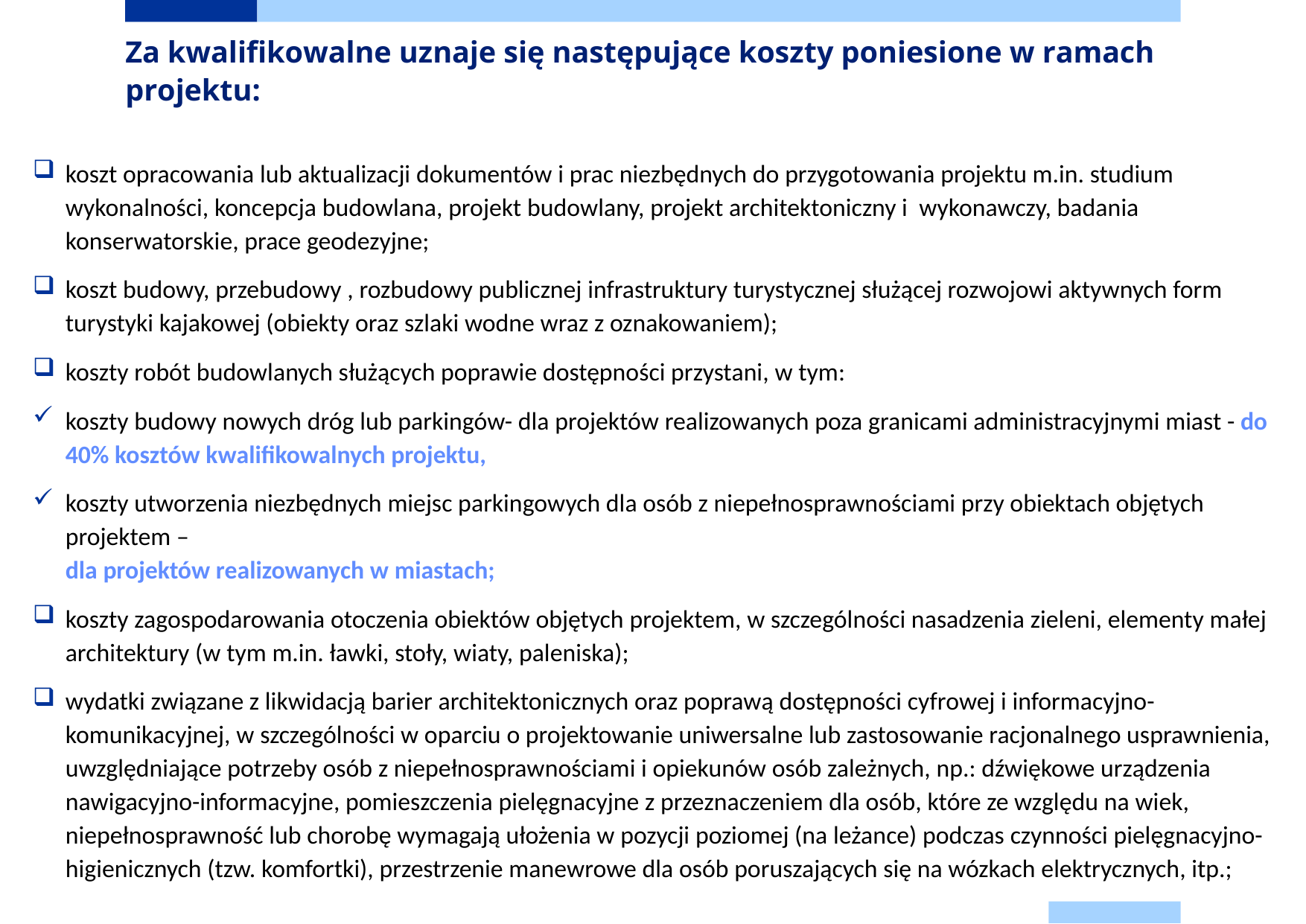

# Za kwalifikowalne uznaje się następujące koszty poniesione w ramach projektu:
koszt opracowania lub aktualizacji dokumentów i prac niezbędnych do przygotowania projektu m.in. studium wykonalności, koncepcja budowlana, projekt budowlany, projekt architektoniczny i  wykonawczy, badania konserwatorskie, prace geodezyjne;
koszt budowy, przebudowy , rozbudowy publicznej infrastruktury turystycznej służącej rozwojowi aktywnych form turystyki kajakowej (obiekty oraz szlaki wodne wraz z oznakowaniem);
koszty robót budowlanych służących poprawie dostępności przystani, w tym:
koszty budowy nowych dróg lub parkingów- dla projektów realizowanych poza granicami administracyjnymi miast - do 40% kosztów kwalifikowalnych projektu,
koszty utworzenia niezbędnych miejsc parkingowych dla osób z niepełnosprawnościami przy obiektach objętych projektem –
dla projektów realizowanych w miastach;
koszty zagospodarowania otoczenia obiektów objętych projektem, w szczególności nasadzenia zieleni, elementy małej architektury (w tym m.in. ławki, stoły, wiaty, paleniska);
wydatki związane z likwidacją barier architektonicznych oraz poprawą dostępności cyfrowej i informacyjno-komunikacyjnej, w szczególności w oparciu o projektowanie uniwersalne lub zastosowanie racjonalnego usprawnienia, uwzględniające potrzeby osób z niepełnosprawnościami i opiekunów osób zależnych, np.: dźwiękowe urządzenia nawigacyjno-informacyjne, pomieszczenia pielęgnacyjne z przeznaczeniem dla osób, które ze względu na wiek, niepełnosprawność lub chorobę wymagają ułożenia w pozycji poziomej (na leżance) podczas czynności pielęgnacyjno-higienicznych (tzw. komfortki), przestrzenie manewrowe dla osób poruszających się na wózkach elektrycznych, itp.;